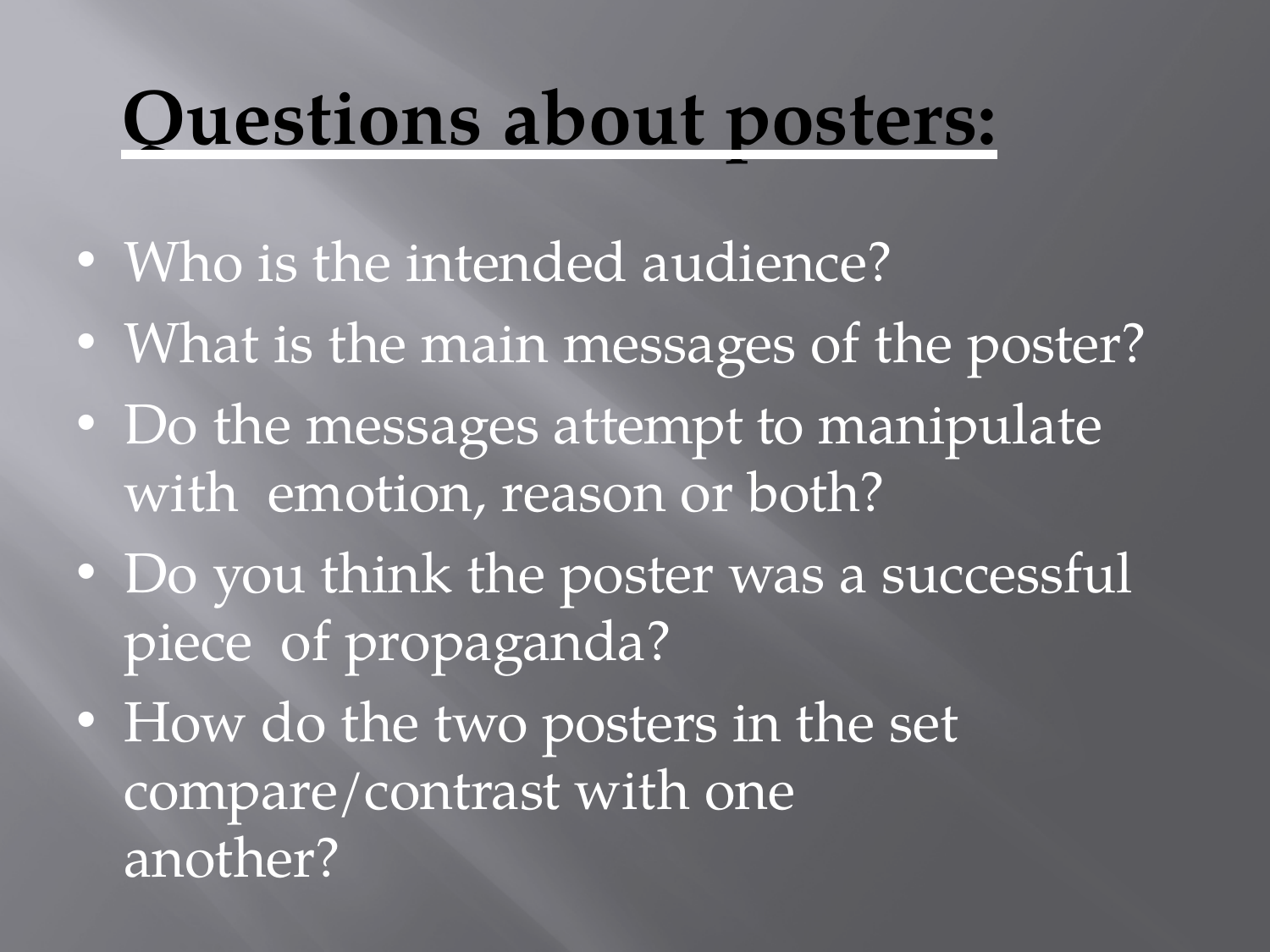

# Questions about posters:
Who is the intended audience?
What is the main messages of the poster?
Do the messages attempt to manipulate with  emotion, reason or both?
Do you think the poster was a successful piece  of propaganda?
How do the two posters in the set  compare/contrast with one another?